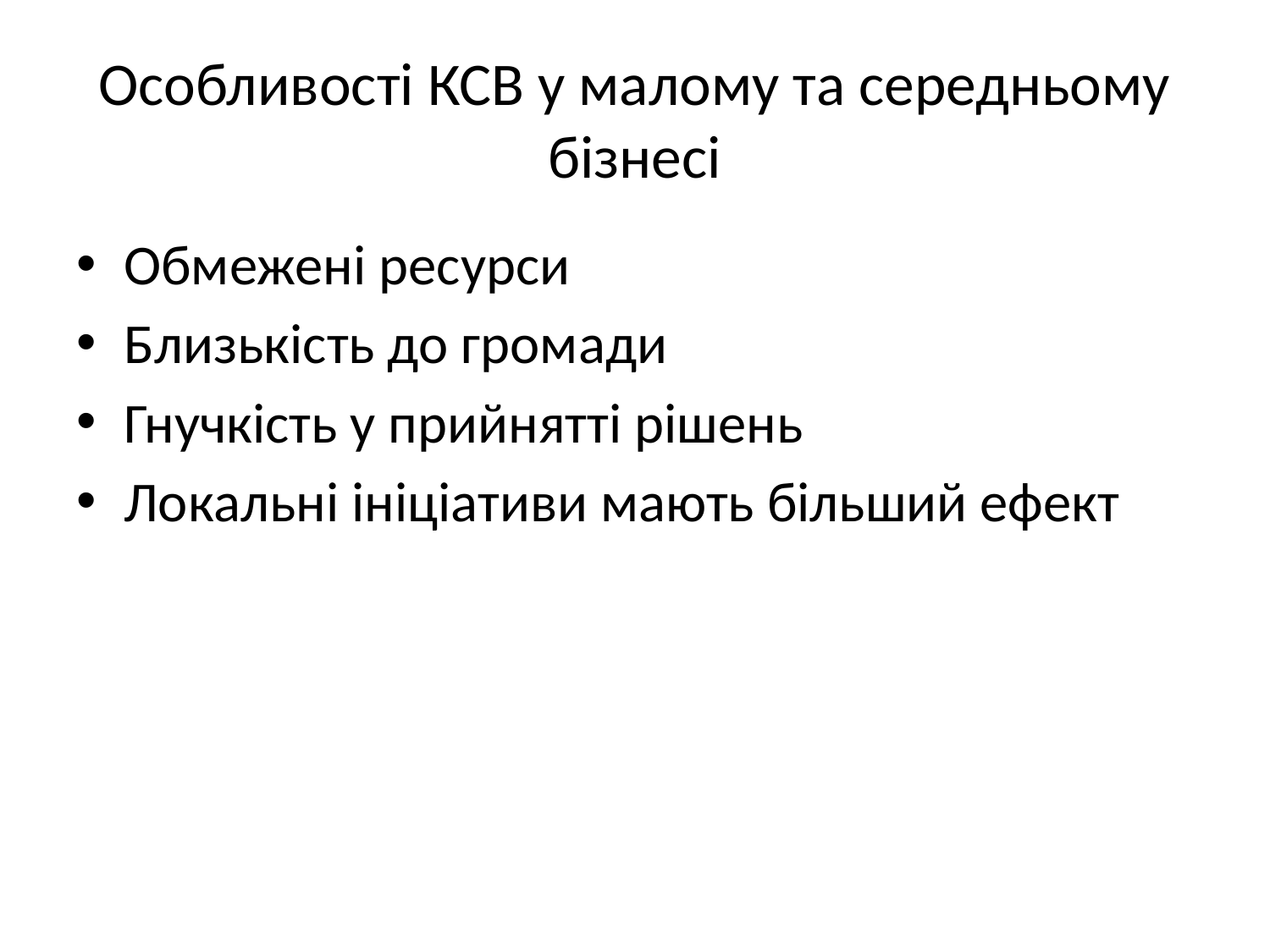

# Особливості КСВ у малому та середньому бізнесі
Обмежені ресурси
Близькість до громади
Гнучкість у прийнятті рішень
Локальні ініціативи мають більший ефект